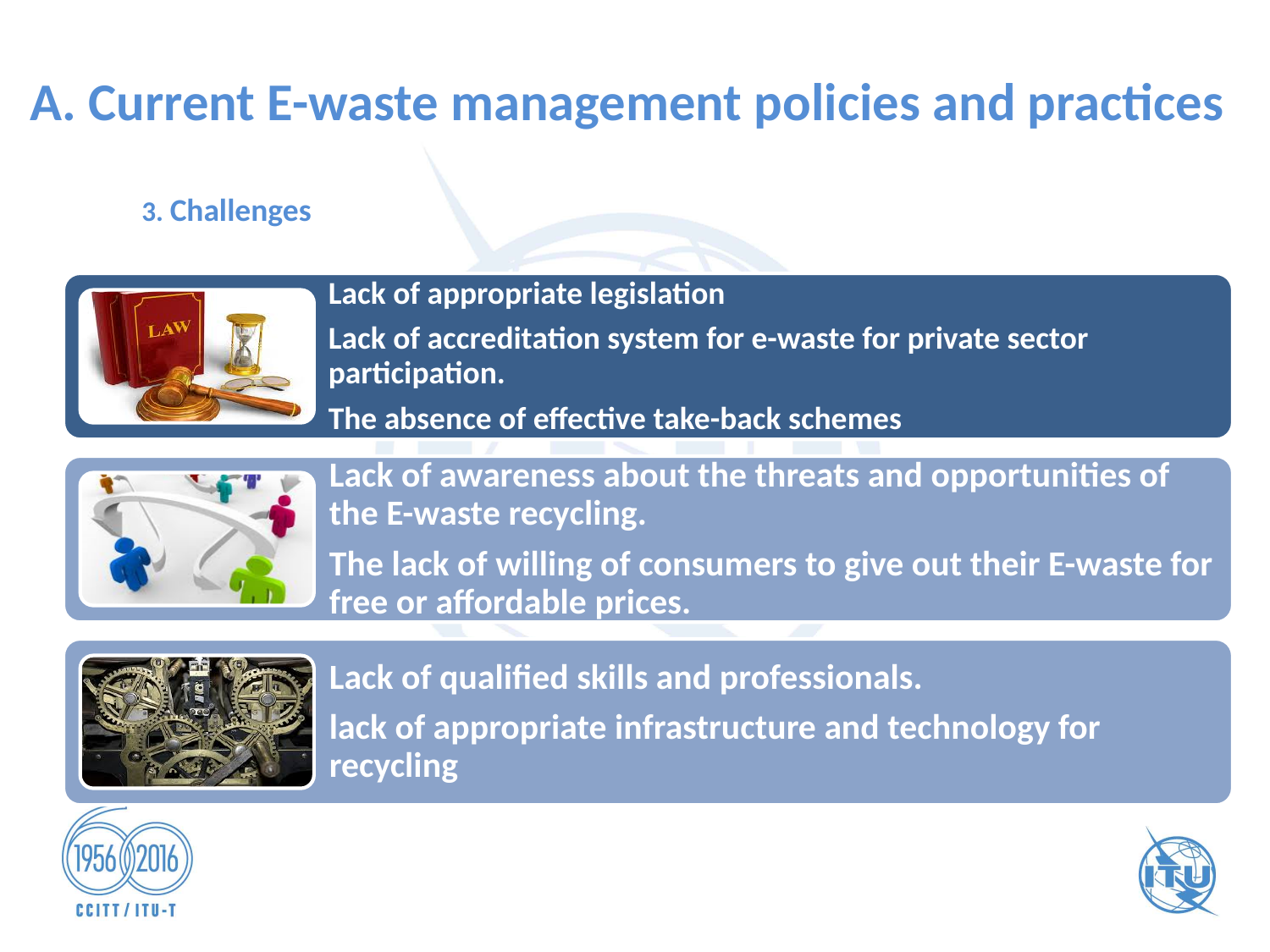

# A. Current E-waste management policies and practices
3. Challenges
Lack of appropriate legislation
Lack of accreditation system for e-waste for private sector participation.
The absence of effective take-back schemes
Lack of awareness about the threats and opportunities of the E-waste recycling.
The lack of willing of consumers to give out their E-waste for free or affordable prices.
Lack of qualified skills and professionals.
lack of appropriate infrastructure and technology for recycling